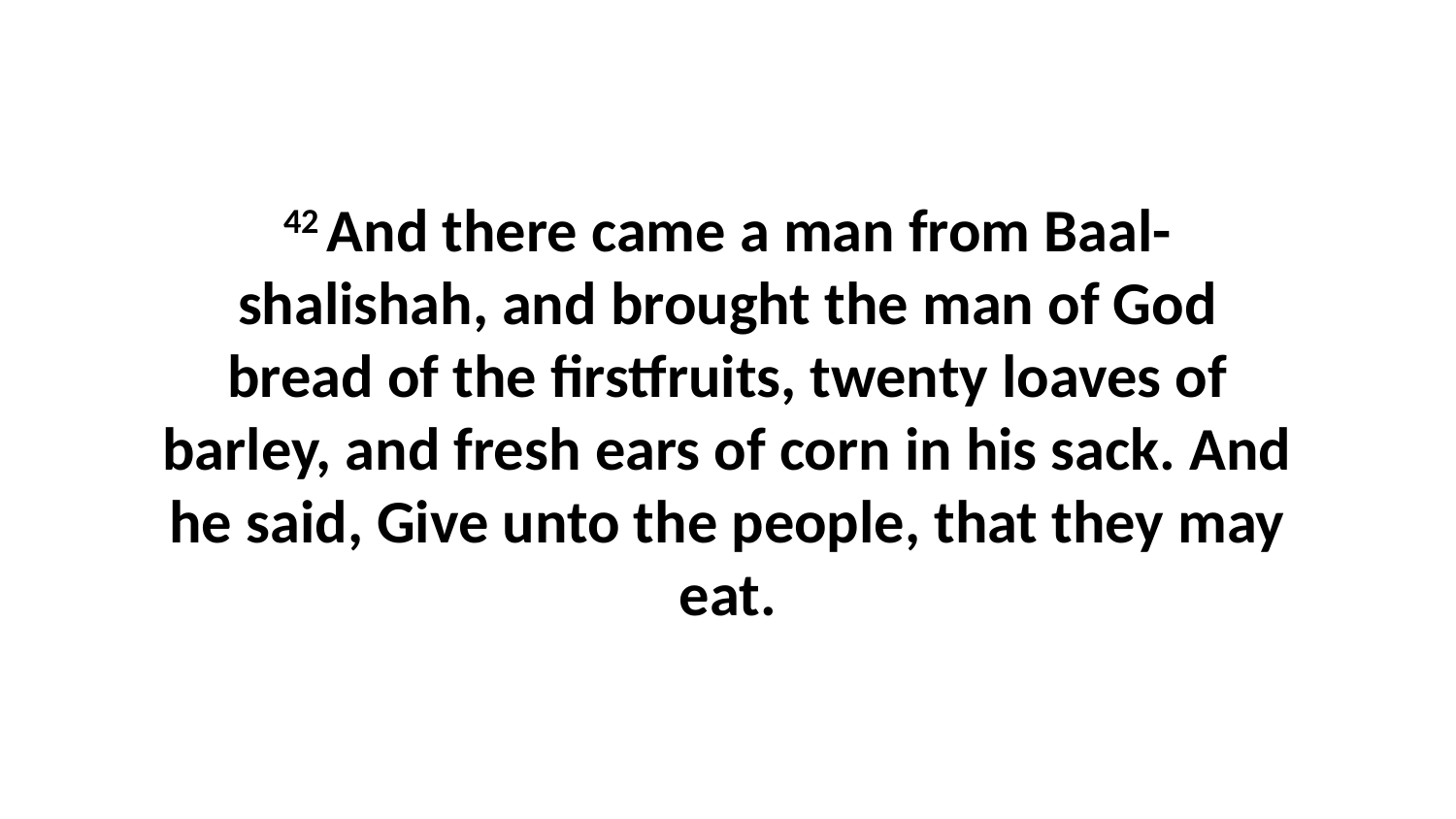

42 And there came a man from Baal-shalishah, and brought the man of God bread of the firstfruits, twenty loaves of barley, and fresh ears of corn in his sack. And he said, Give unto the people, that they may eat.